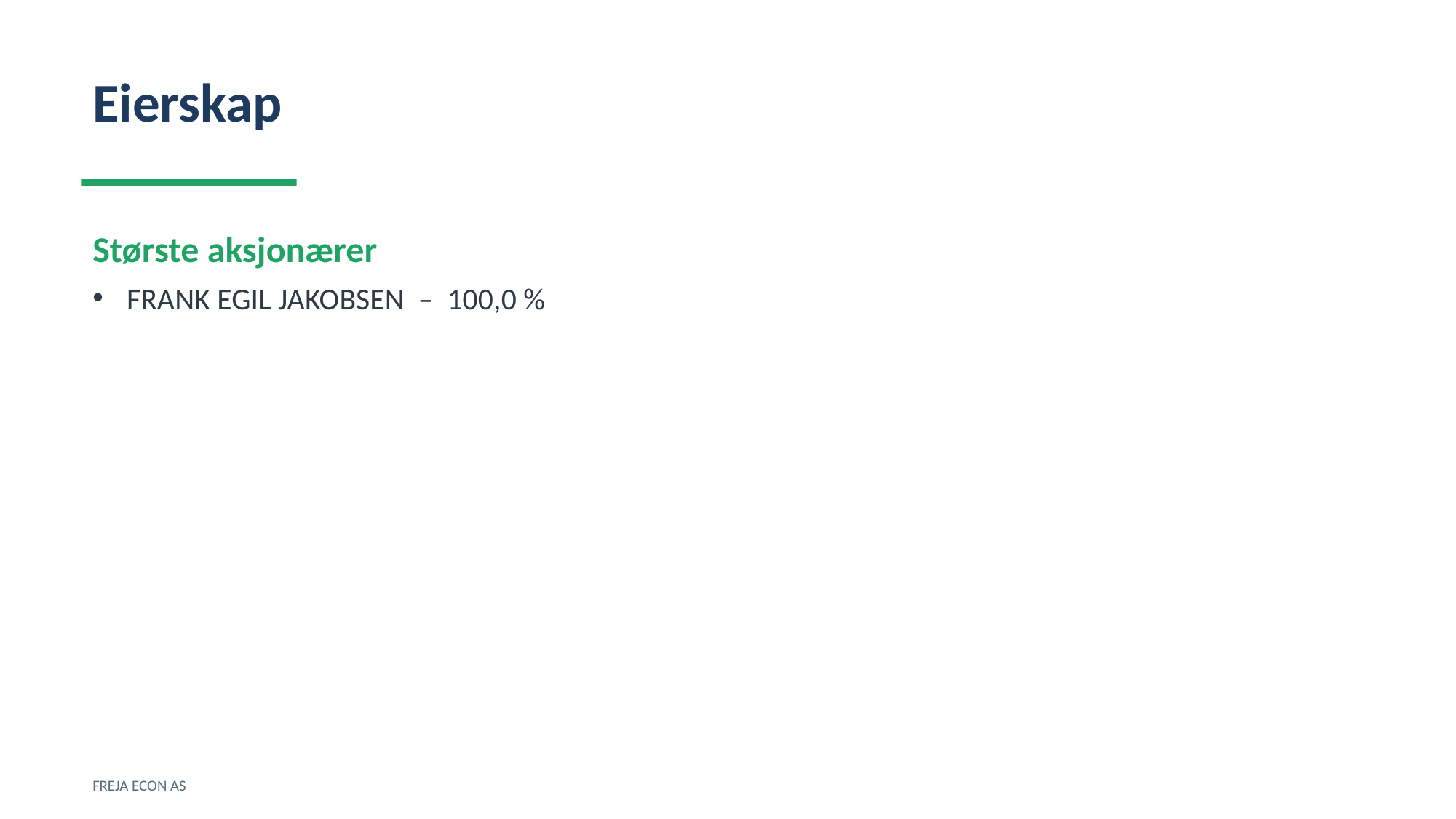

Eierskap

Største aksjonærer
FRANK EGIL JAKOBSEN  –  100,0 %
FREJA ECON AS